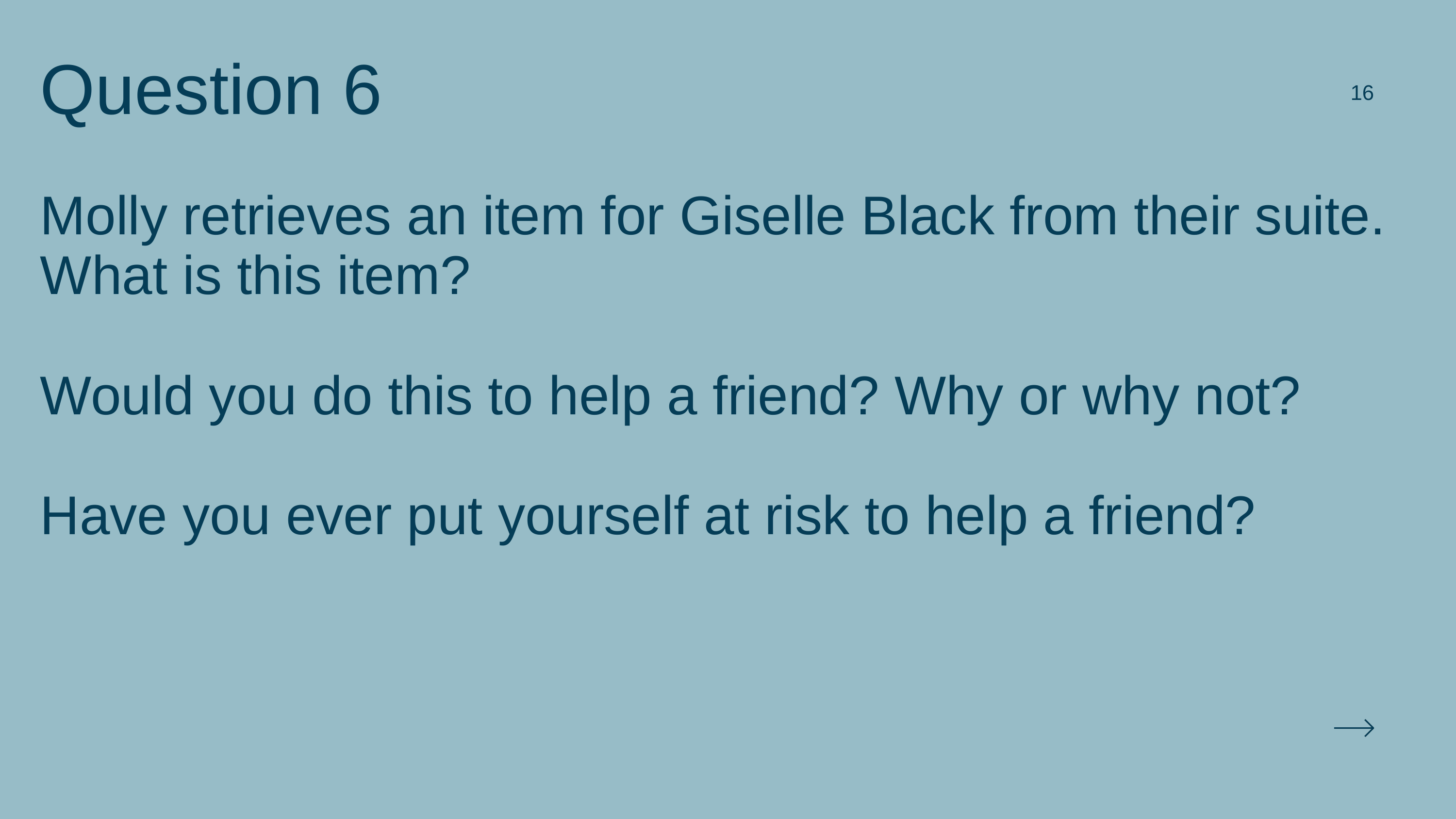

Question 6
16
Molly retrieves an item for Giselle Black from their suite. What is this item?

Would you do this to help a friend? Why or why not?

Have you ever put yourself at risk to help a friend?